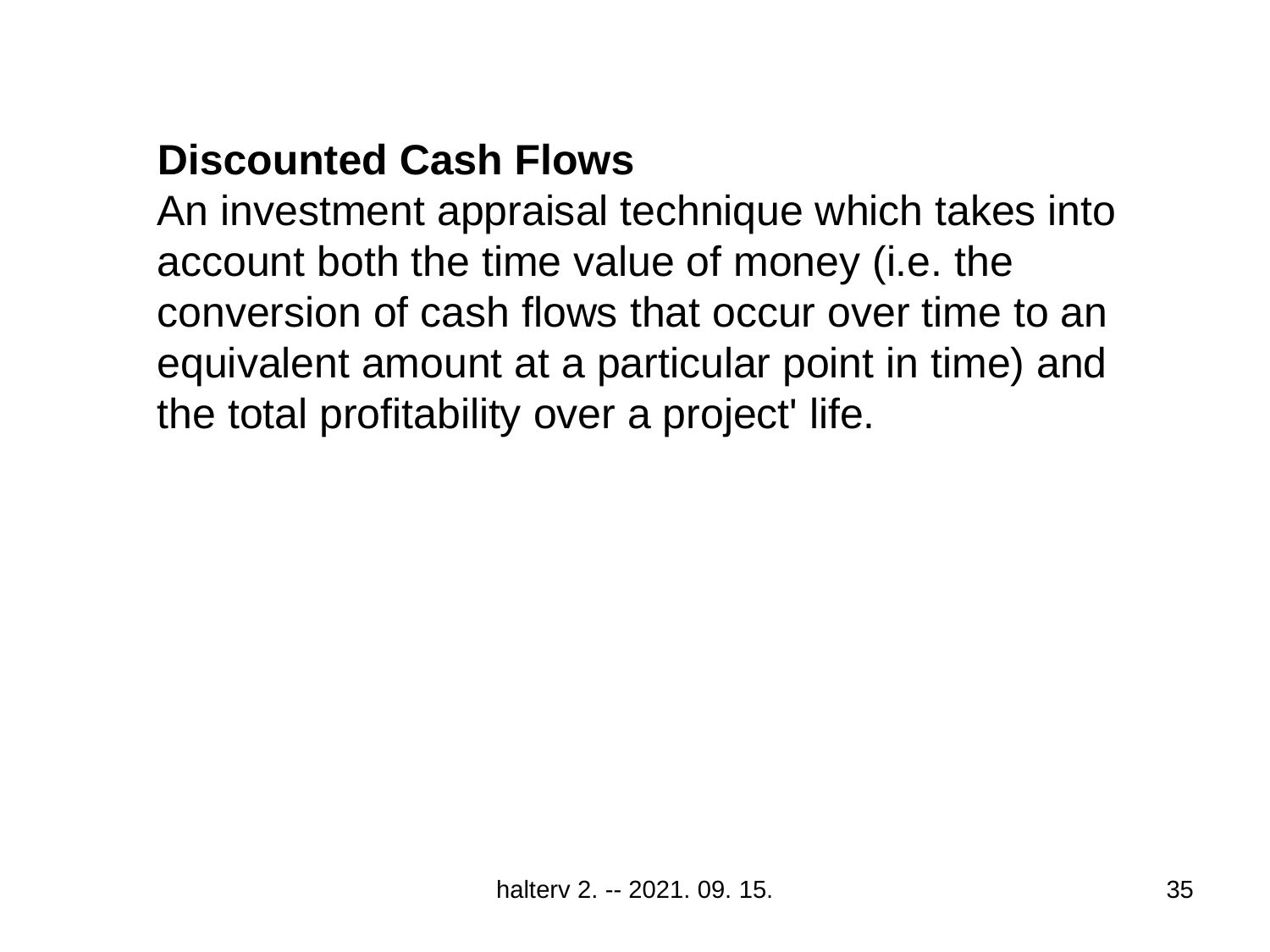

Discounted Cash Flows
An investment appraisal technique which takes into account both the time value of money (i.e. the conversion of cash flows that occur over time to an equivalent amount at a particular point in time) and the total profitability over a project' life.
halterv 2. -- 2021. 09. 15.
35